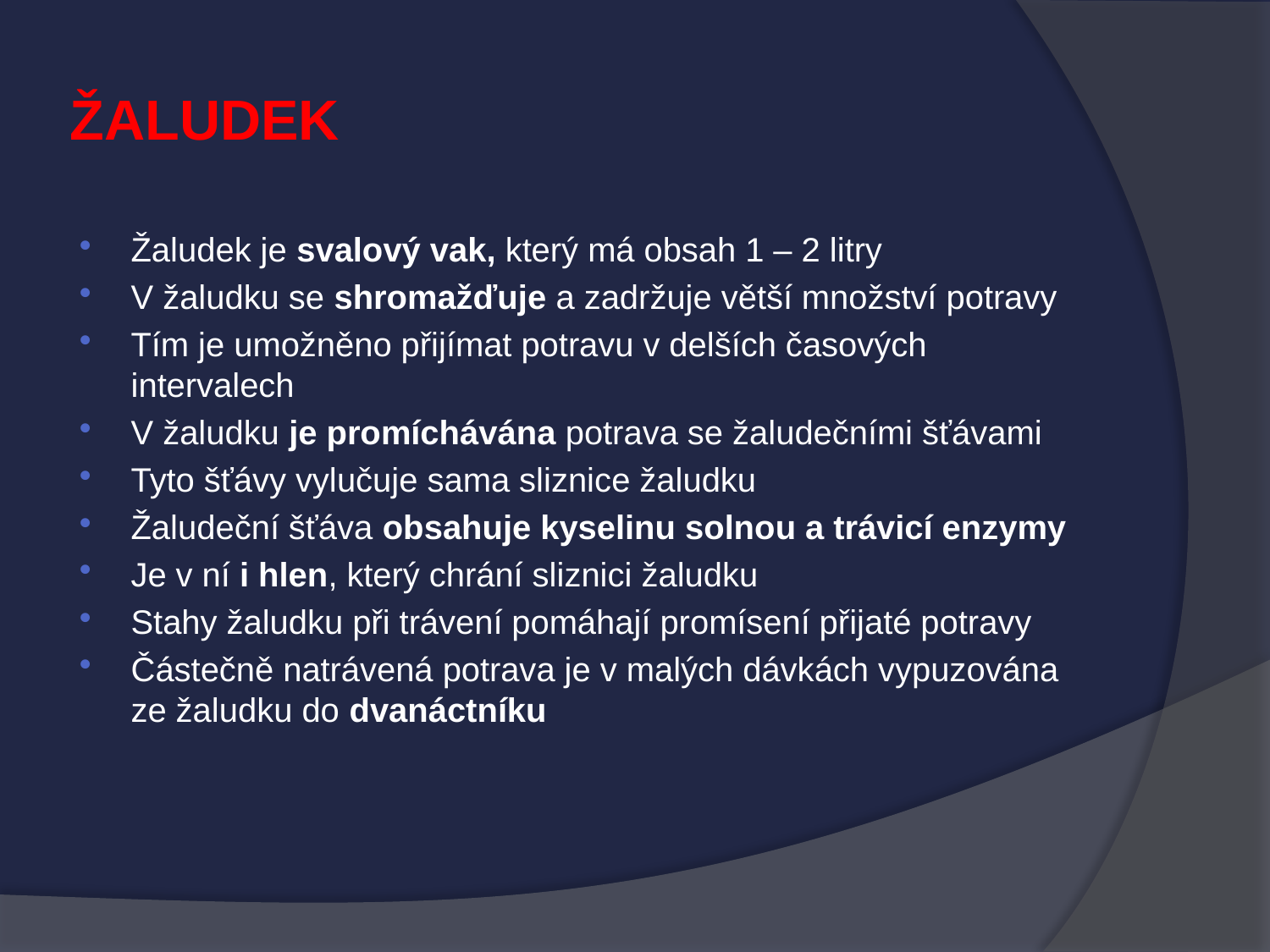

# ŽALUDEK
Žaludek je svalový vak, který má obsah 1 – 2 litry
V žaludku se shromažďuje a zadržuje větší množství potravy
Tím je umožněno přijímat potravu v delších časových intervalech
V žaludku je promíchávána potrava se žaludečními šťávami
Tyto šťávy vylučuje sama sliznice žaludku
Žaludeční šťáva obsahuje kyselinu solnou a trávicí enzymy
Je v ní i hlen, který chrání sliznici žaludku
Stahy žaludku při trávení pomáhají promísení přijaté potravy
Částečně natrávená potrava je v malých dávkách vypuzována ze žaludku do dvanáctníku